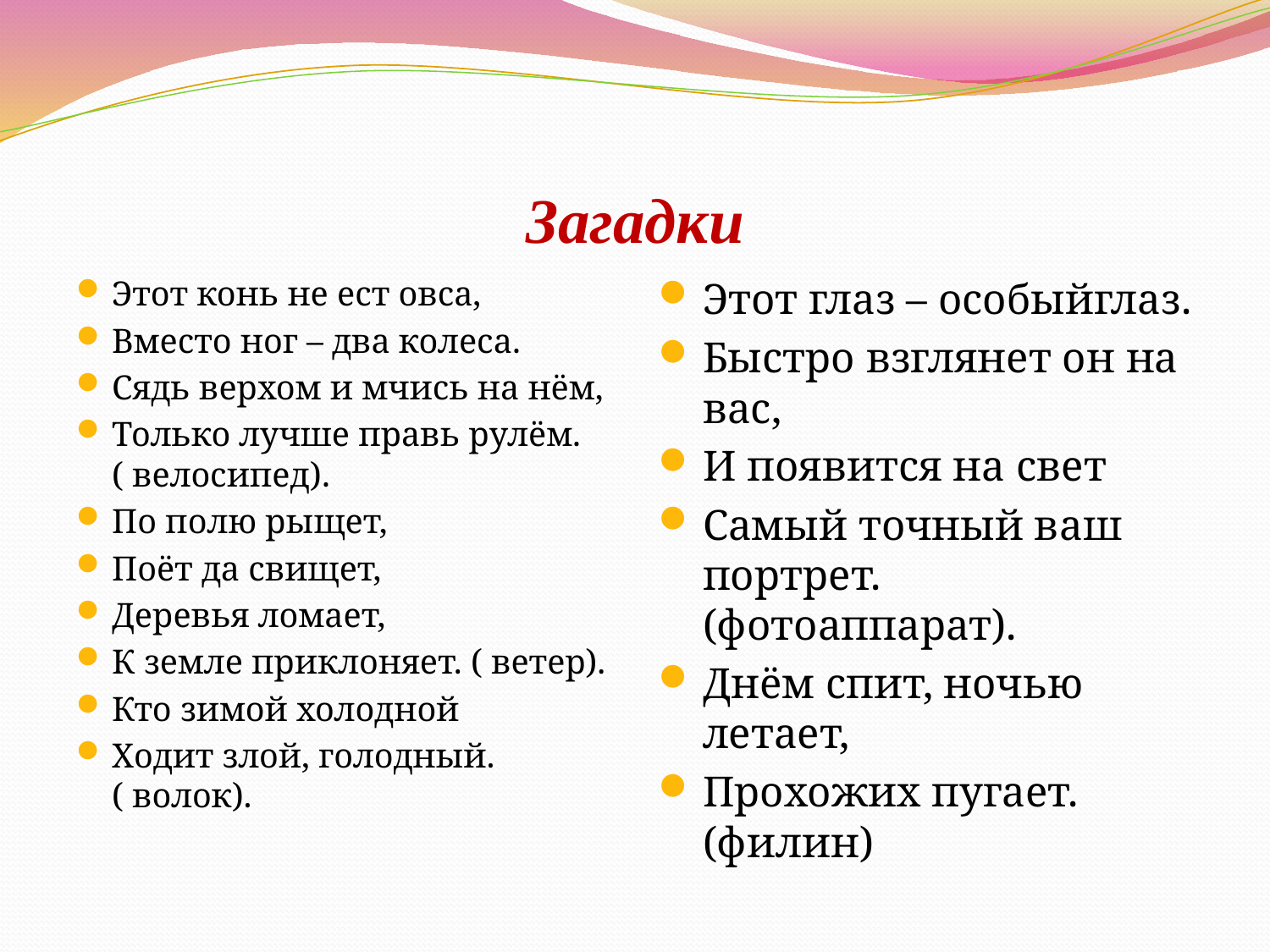

# Загадки
Этот конь не ест овса,
Вместо ног – два колеса.
Сядь верхом и мчись на нём,
Только лучше правь рулём. ( велосипед).
По полю рыщет,
Поёт да свищет,
Деревья ломает,
К земле приклоняет. ( ветер).
Кто зимой холодной
Ходит злой, голодный. ( волок).

Этот глаз – особыйглаз.
Быстро взглянет он на вас,
И появится на свет
Самый точный ваш портрет. (фотоаппарат).
Днём спит, ночью летает,
Прохожих пугает. (филин)